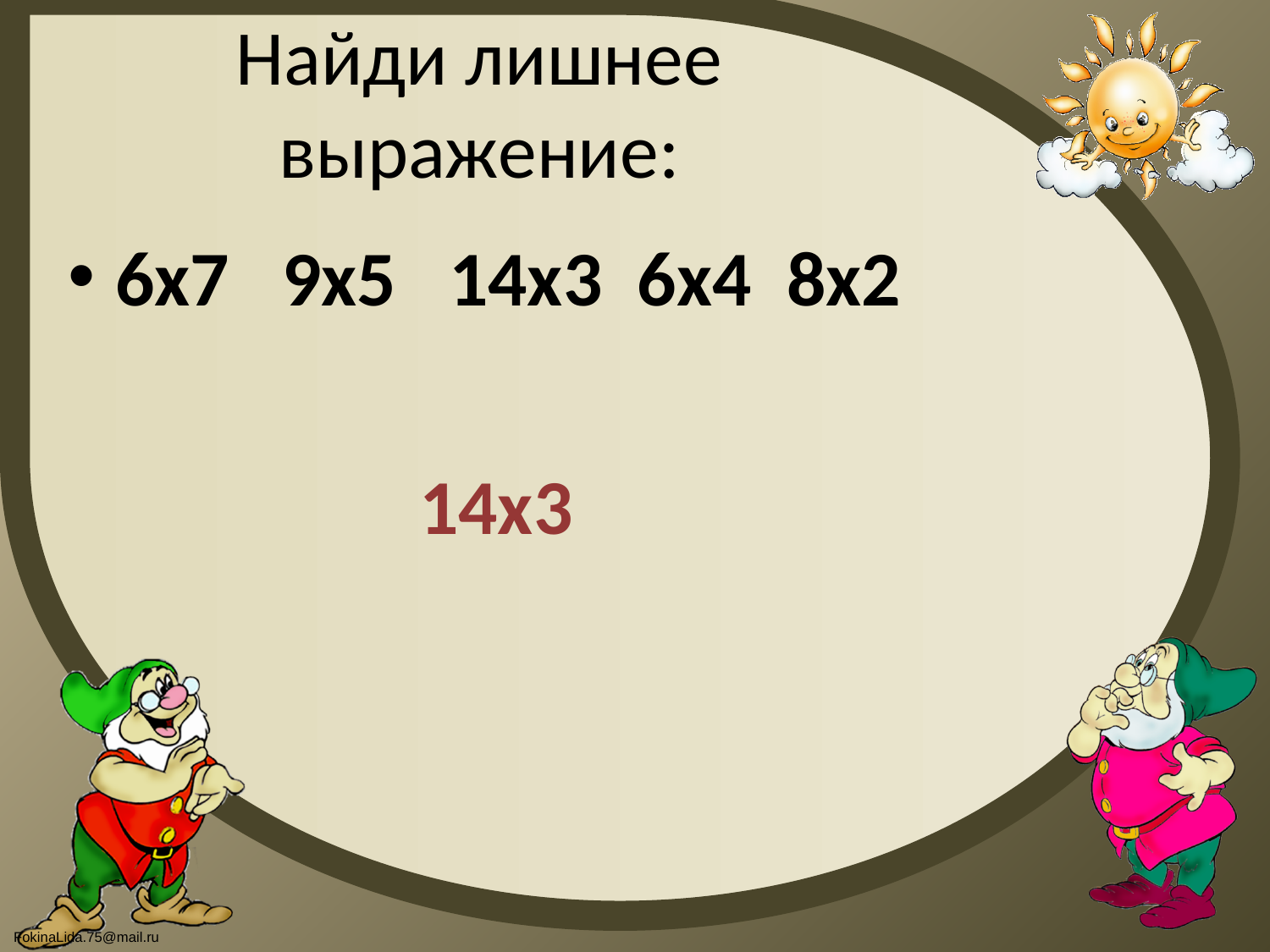

# Найди лишнее выражение:
6х7   9х5   14х3  6х4  8х2

14х3